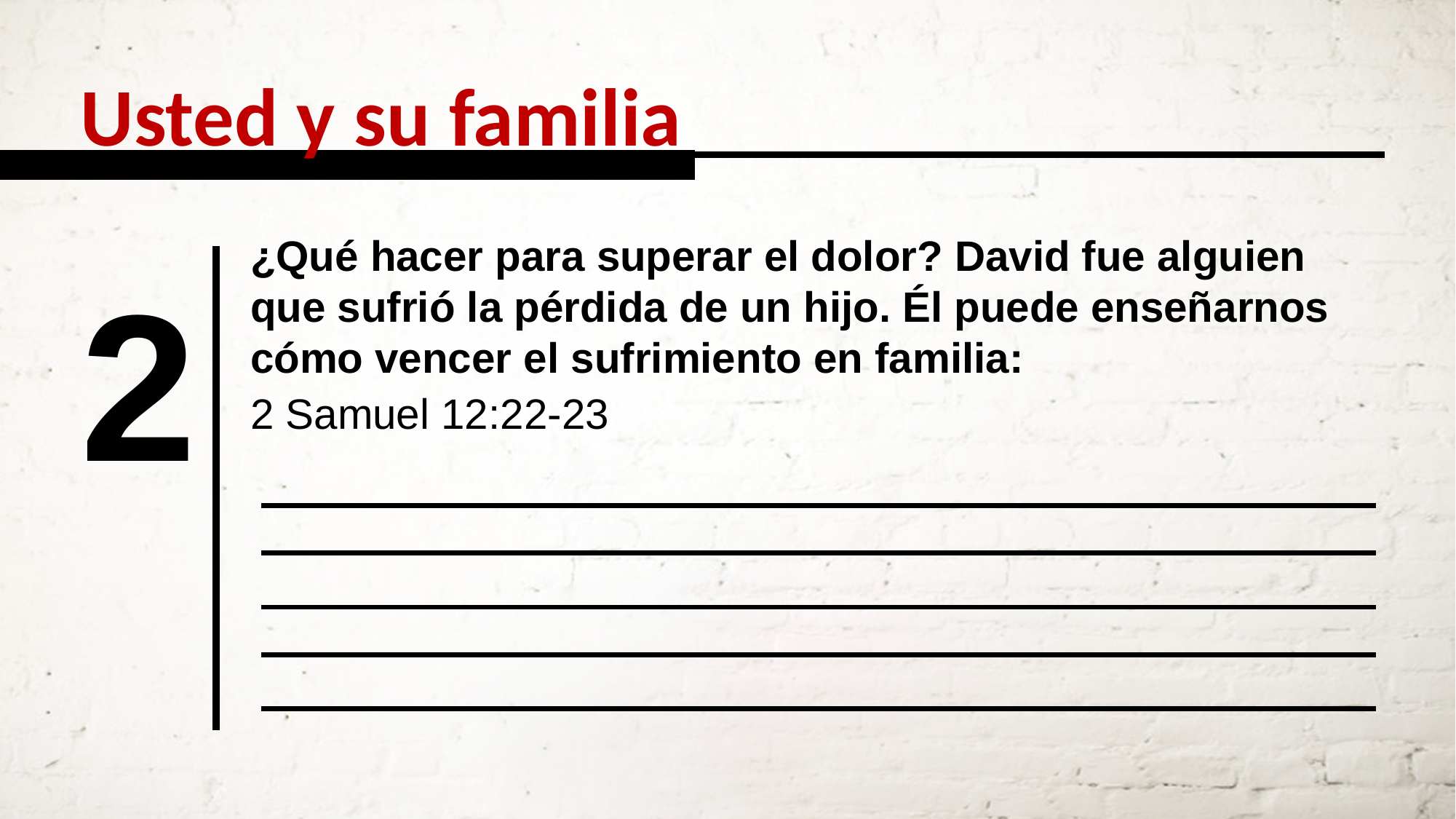

Usted y su familia

¿Qué hacer para superar el dolor? David fue alguien que sufrió la pérdida de un hijo. Él puede enseñarnos cómo vencer el sufrimiento en familia:
2
2 Samuel 12:22-23